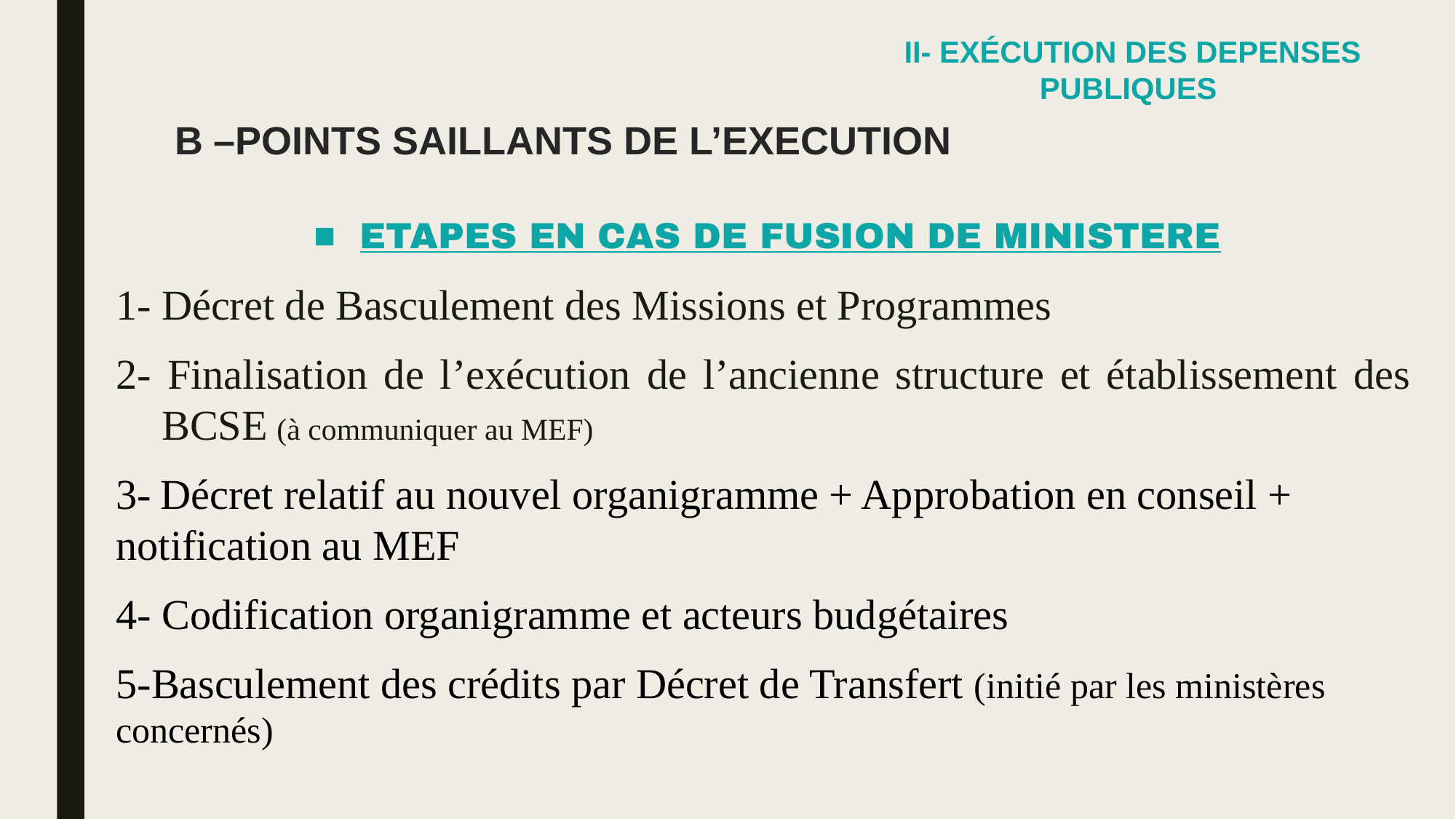

II- EXÉCUTION DES DEPENSES PUBLIQUES
# B –POINTS SAILLANTS DE L’EXECUTION
ETAPES EN CAS DE FUSION DE MINISTERE

1- Décret de Basculement des Missions et Programmes
2- Finalisation de l’exécution de l’ancienne structure et établissement des BCSE (à communiquer au MEF)
3- Décret relatif au nouvel organigramme + Approbation en conseil + notification au MEF
4- Codification organigramme et acteurs budgétaires
5-Basculement des crédits par Décret de Transfert (initié par les ministères concernés)